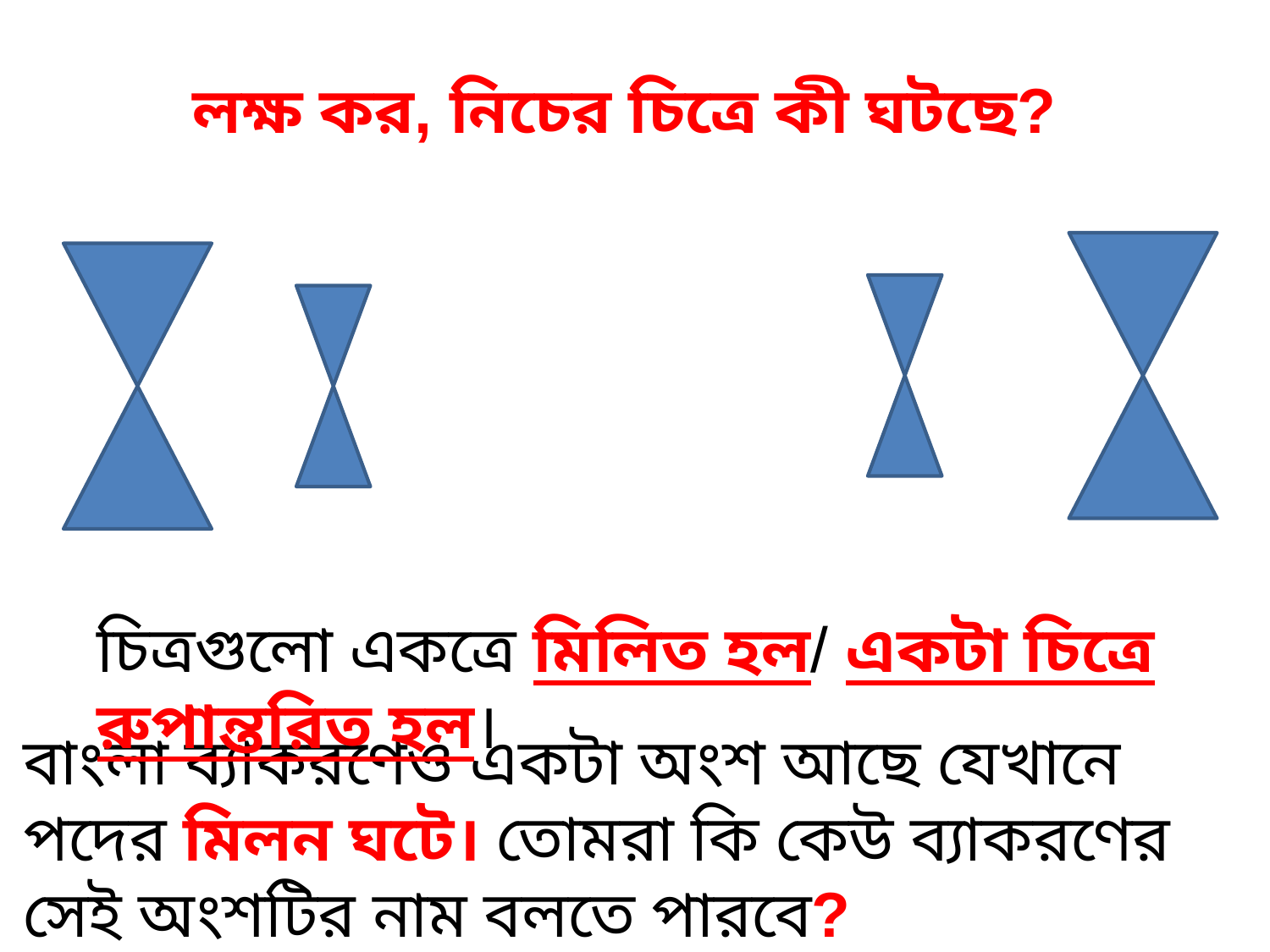

লক্ষ কর, নিচের চিত্রে কী ঘটছে?

চিত্রগুলো একত্রে মিলিত হল/ একটা চিত্রে রুপান্তরিত হল।
বাংলা ব্যাকরণেও একটা অংশ আছে যেখানে পদের মিলন ঘটে। তোমরা কি কেউ ব্যাকরণের সেই অংশটির নাম বলতে পারবে?